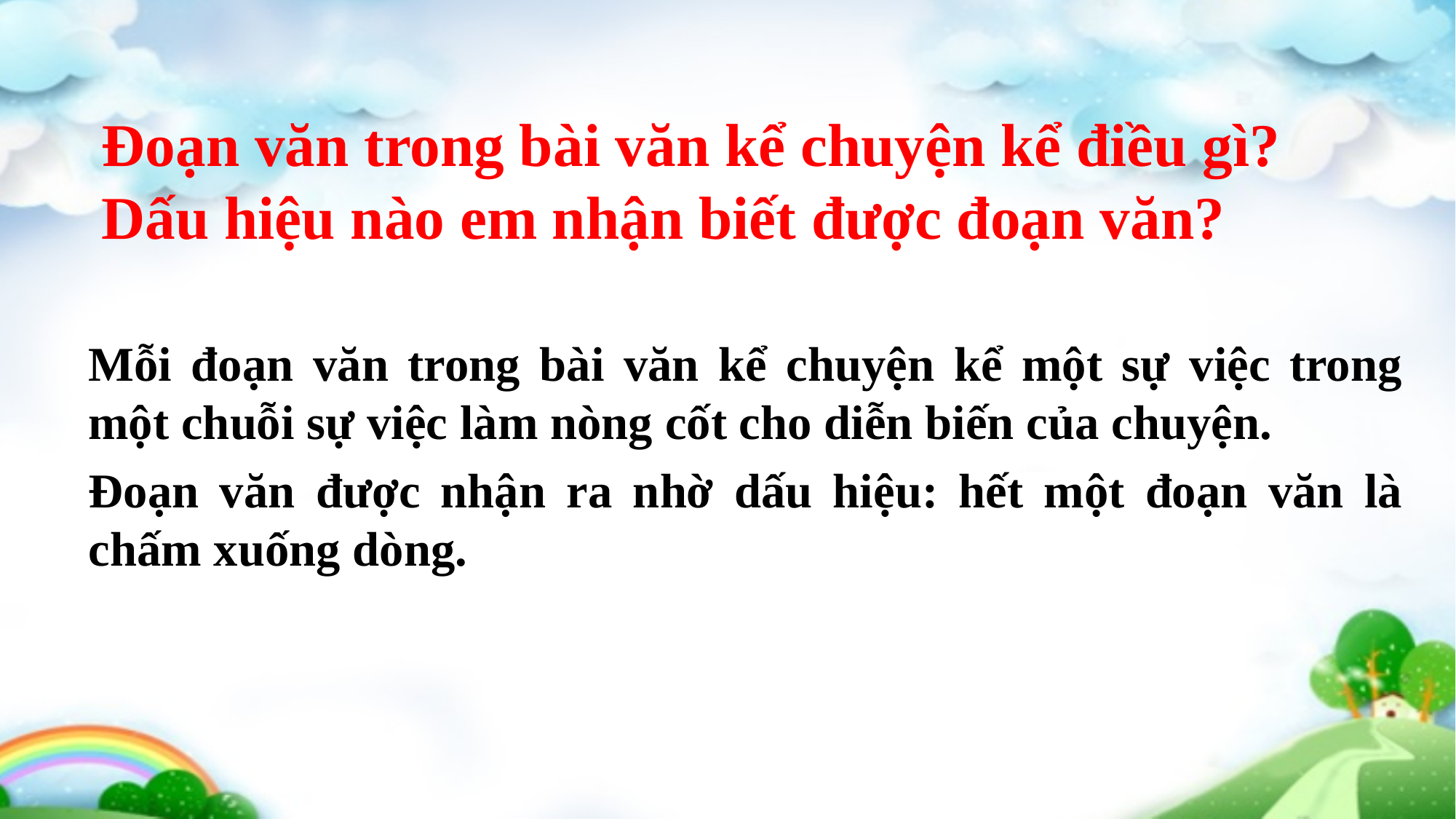

Đoạn văn trong bài văn kể chuyện kể điều gì?
Dấu hiệu nào em nhận biết được đoạn văn?
Mỗi đoạn văn trong bài văn kể chuyện kể một sự việc trong một chuỗi sự việc làm nòng cốt cho diễn biến của chuyện.
Đoạn văn được nhận ra nhờ dấu hiệu: hết một đoạn văn là chấm xuống dòng.